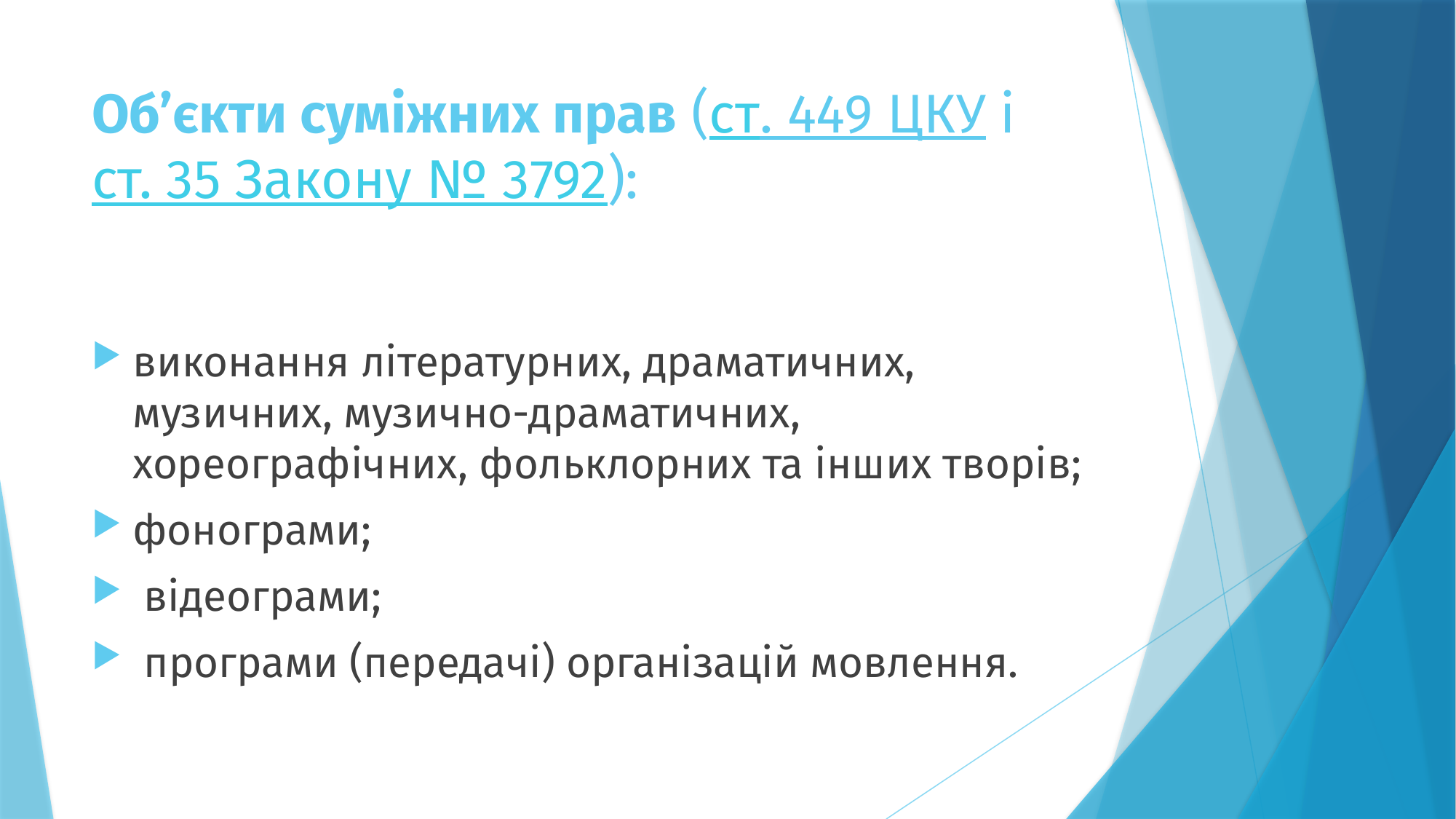

# Об’єкти суміжних прав (ст. 449 ЦКУ і ст. 35 Закону № 3792):
виконання літературних, драматичних, музичних, музично-драматичних, хореографічних, фольклорних та інших творів;
фонограми;
 відеограми;
 програми (передачі) організацій мовлення.